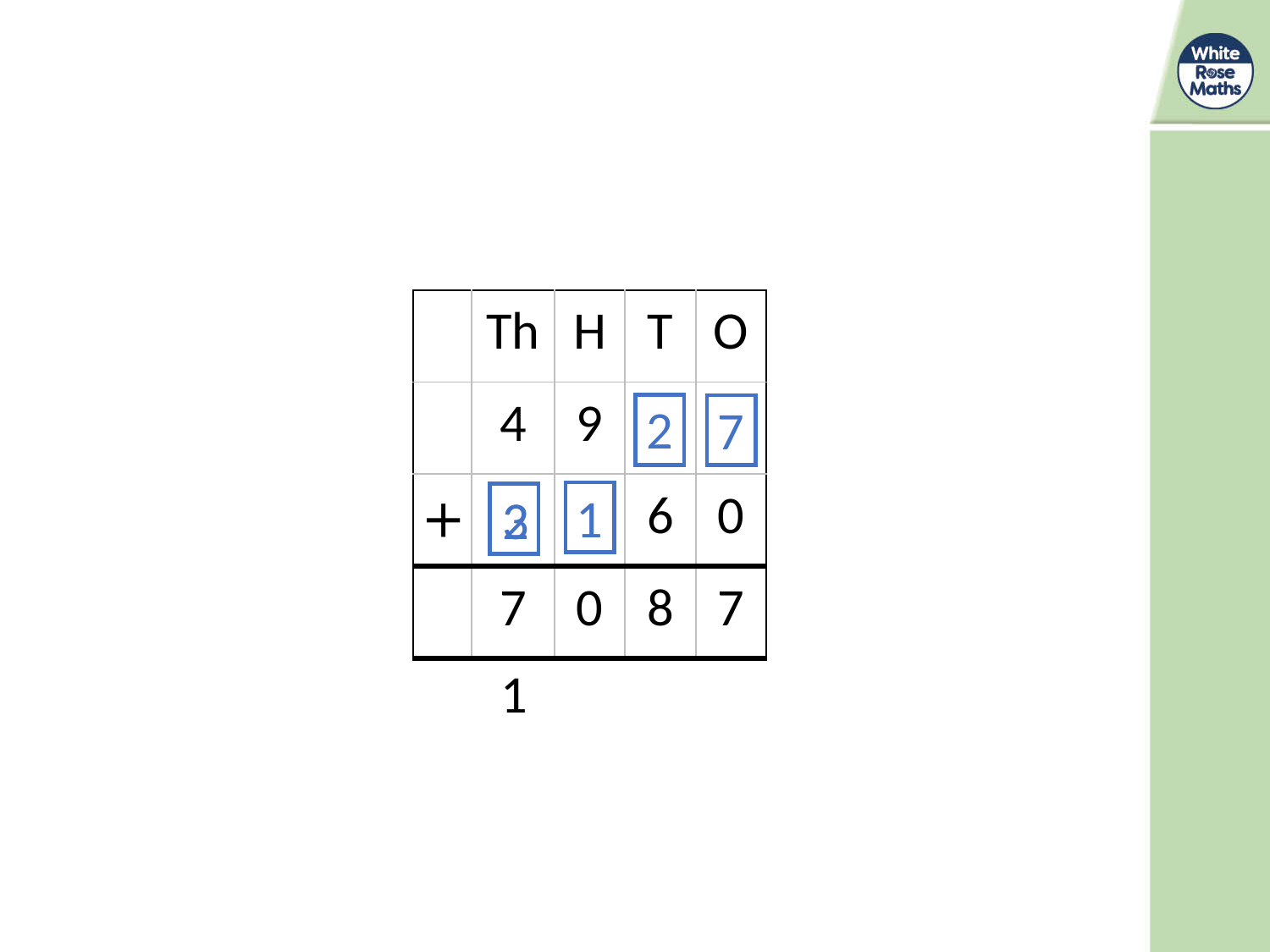

|  | Th | H | T | O |
| --- | --- | --- | --- | --- |
|  | 4 | 9 | 2 | 7 |
| + | 2 | 1 | 6 | 0 |
|  | 7 | 0 | 8 | 7 |
2
7

1
2
3

1